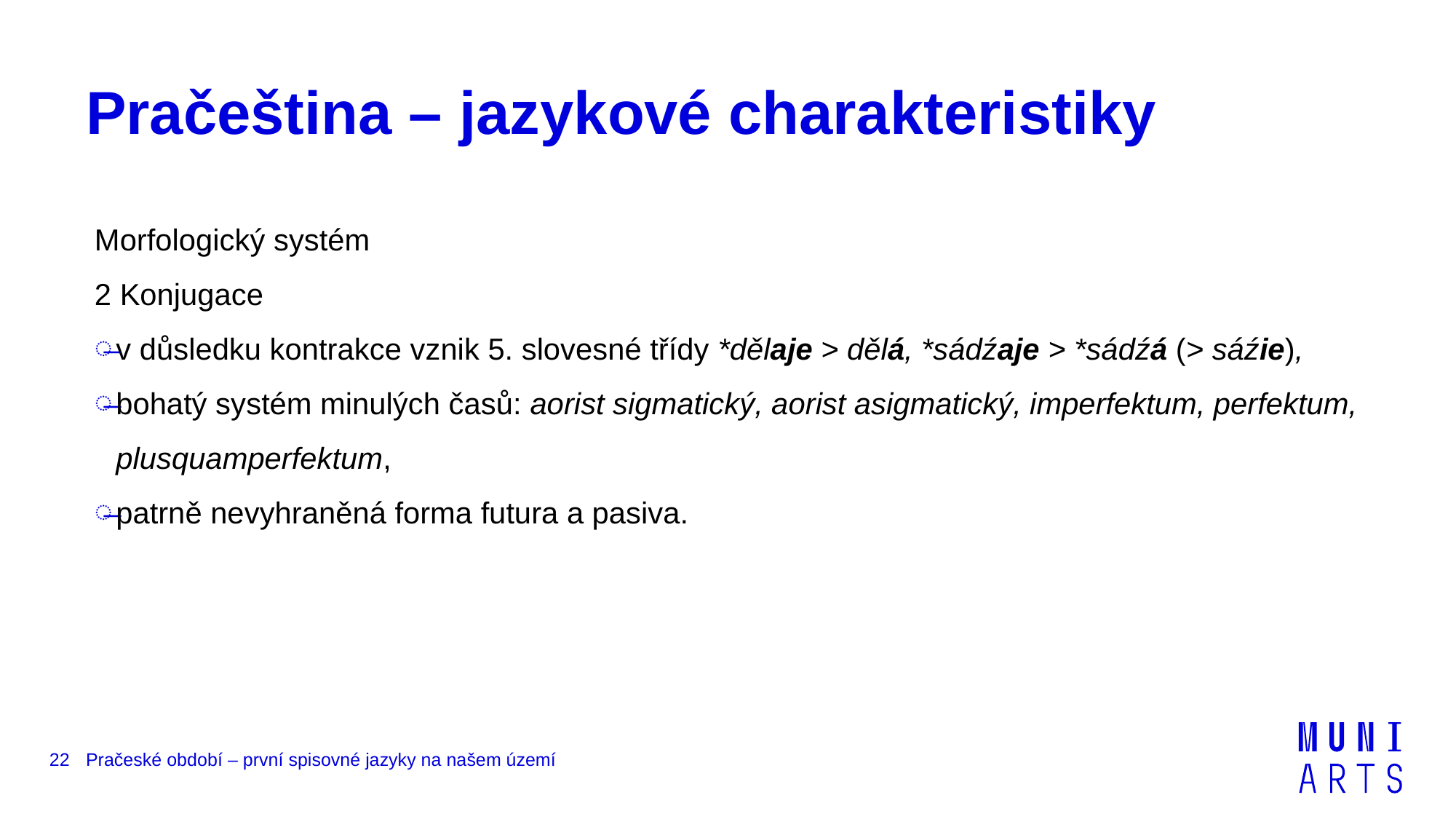

# Pračeština – jazykové charakteristiky
Morfologický systém
2 Konjugace
v důsledku kontrakce vznik 5. slovesné třídy *dělaje > dělá, *sádźaje > *sádźá (> sáźie),
bohatý systém minulých časů: aorist sigmatický, aorist asigmatický, imperfektum, perfektum, plusquamperfektum,
patrně nevyhraněná forma futura a pasiva.

22
Pračeské období – první spisovné jazyky na našem území